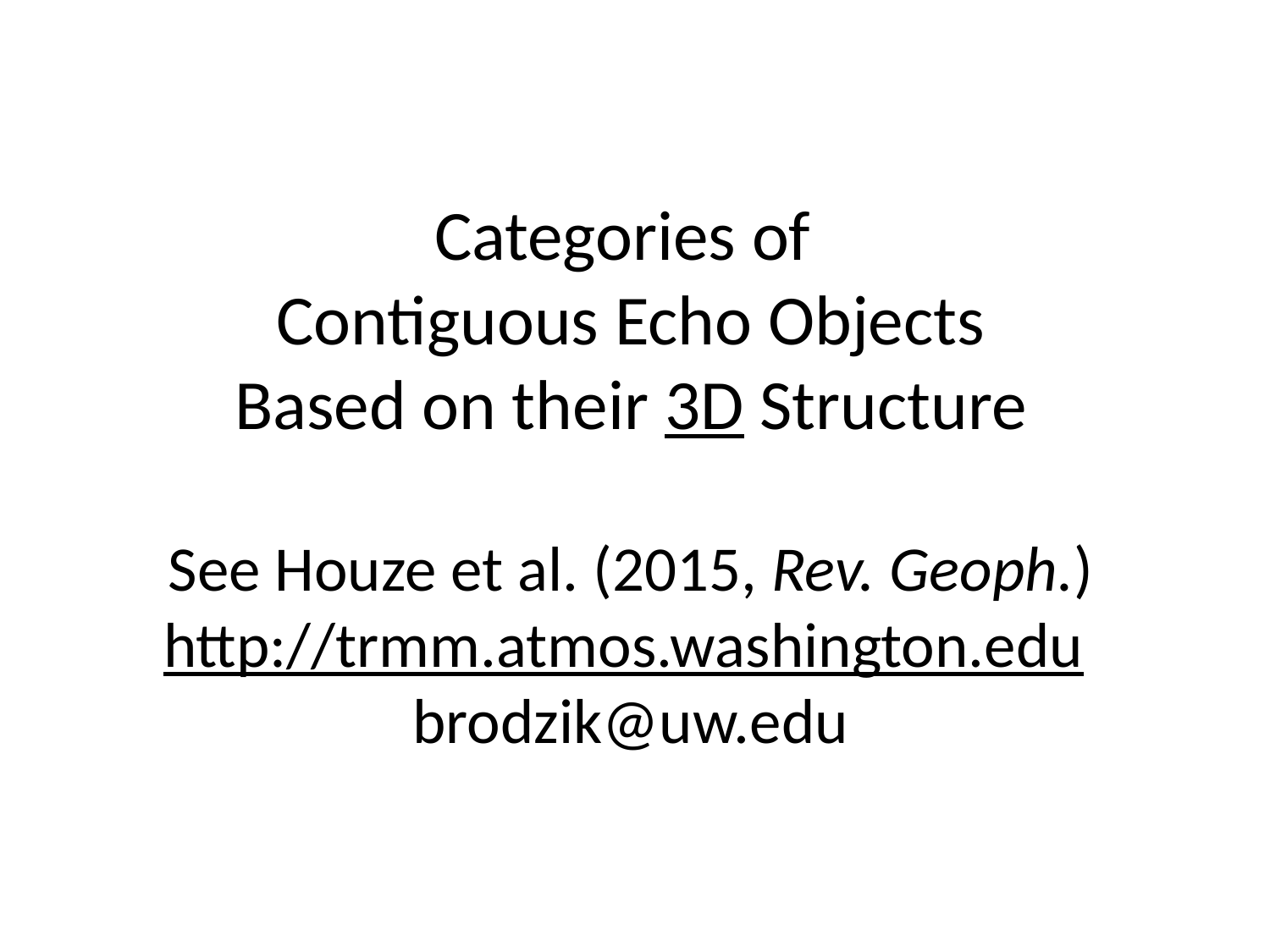

Categories of
Contiguous Echo Objects
Based on their 3D Structure

See Houze et al. (2015, Rev. Geoph.)
http://trmm.atmos.washington.edu
brodzik@uw.edu